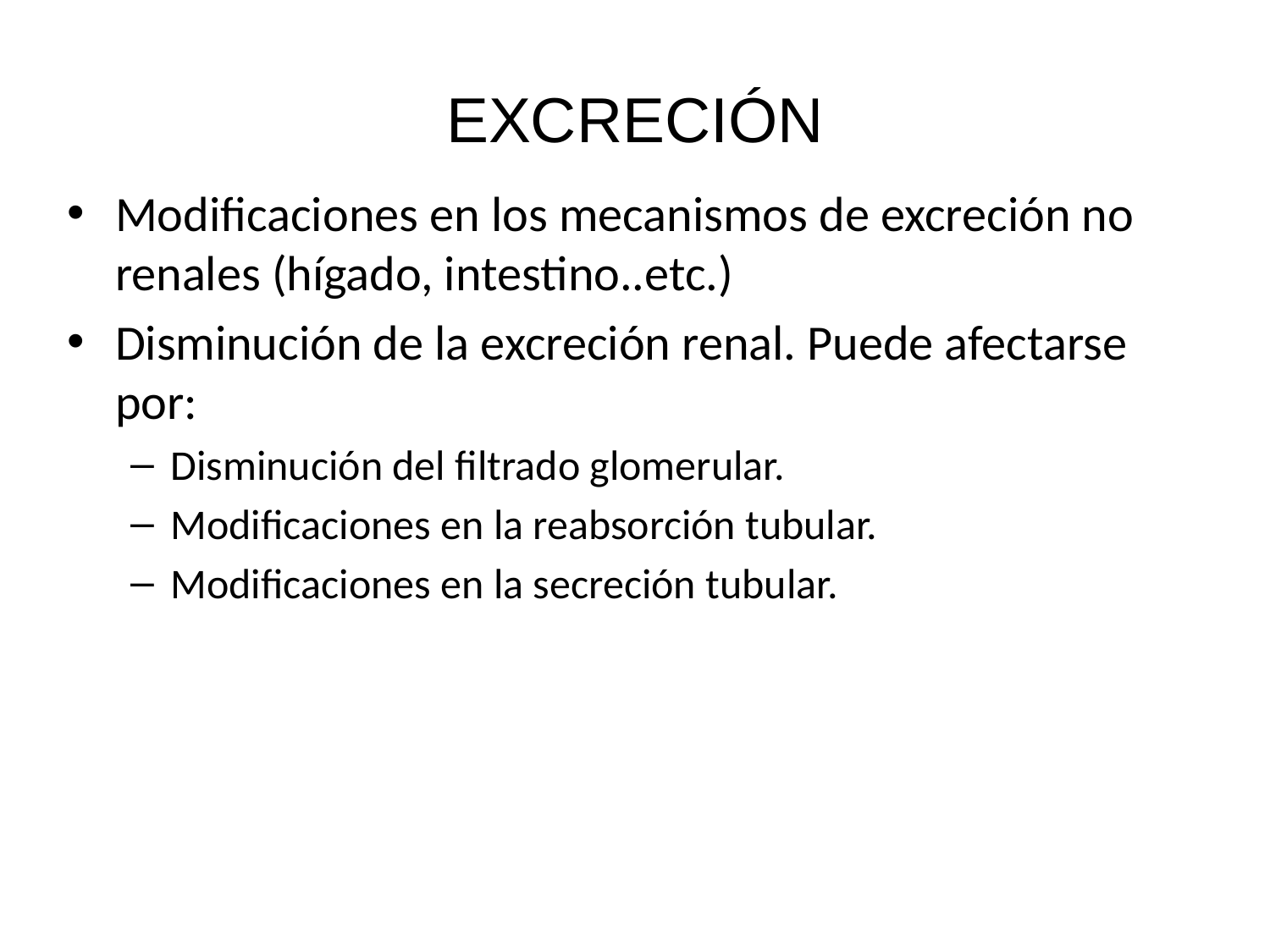

# EXCRECIÓN
Modificaciones en los mecanismos de excreción no renales (hígado, intestino..etc.)
Disminución de la excreción renal. Puede afectarse por:
Disminución del filtrado glomerular.
Modificaciones en la reabsorción tubular.
Modificaciones en la secreción tubular.